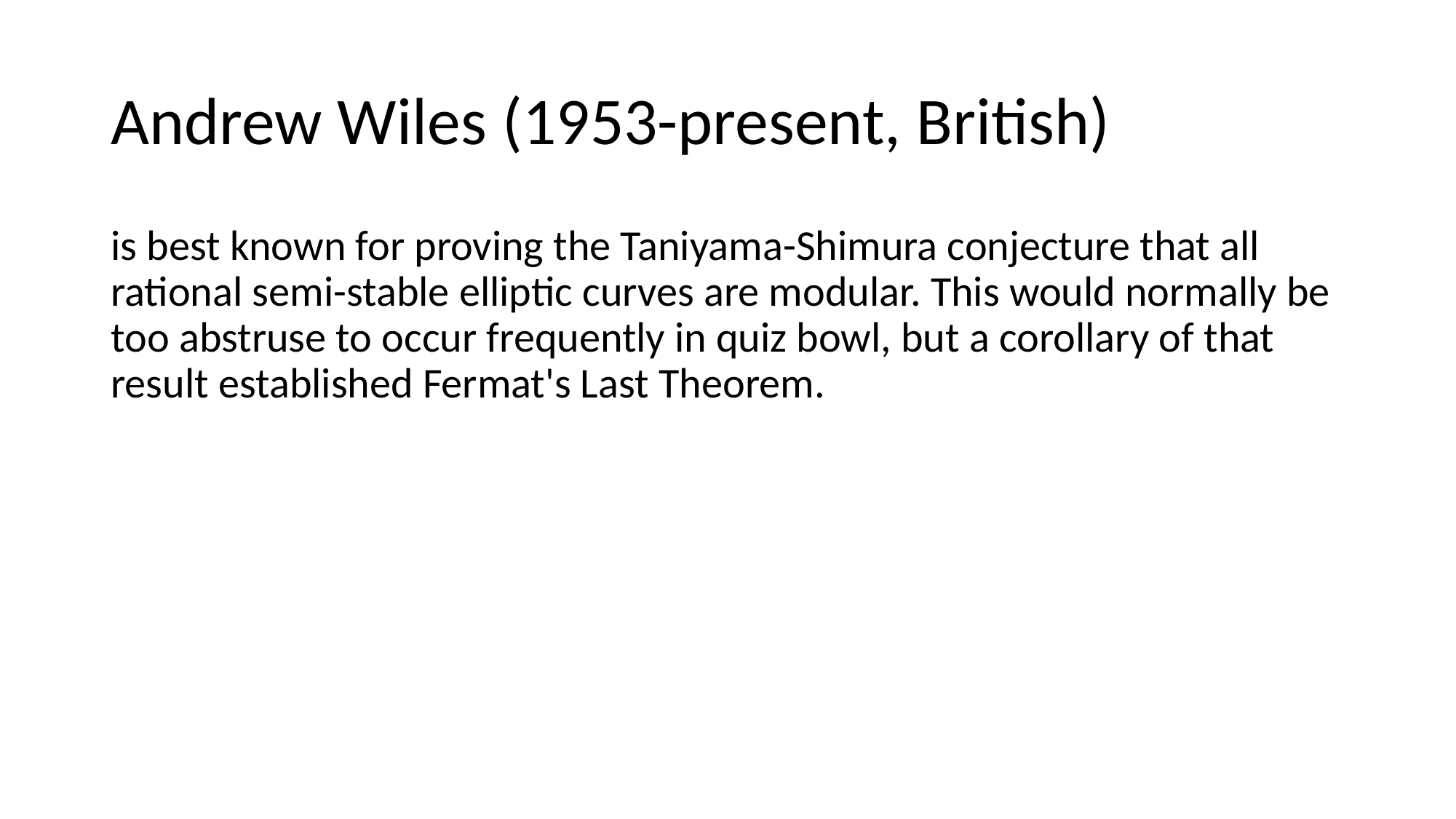

# Andrew Wiles (1953-present, British)
is best known for proving the Taniyama-Shimura conjecture that all rational semi-stable elliptic curves are modular. This would normally be too abstruse to occur frequently in quiz bowl, but a corollary of that result established Fermat's Last Theorem.